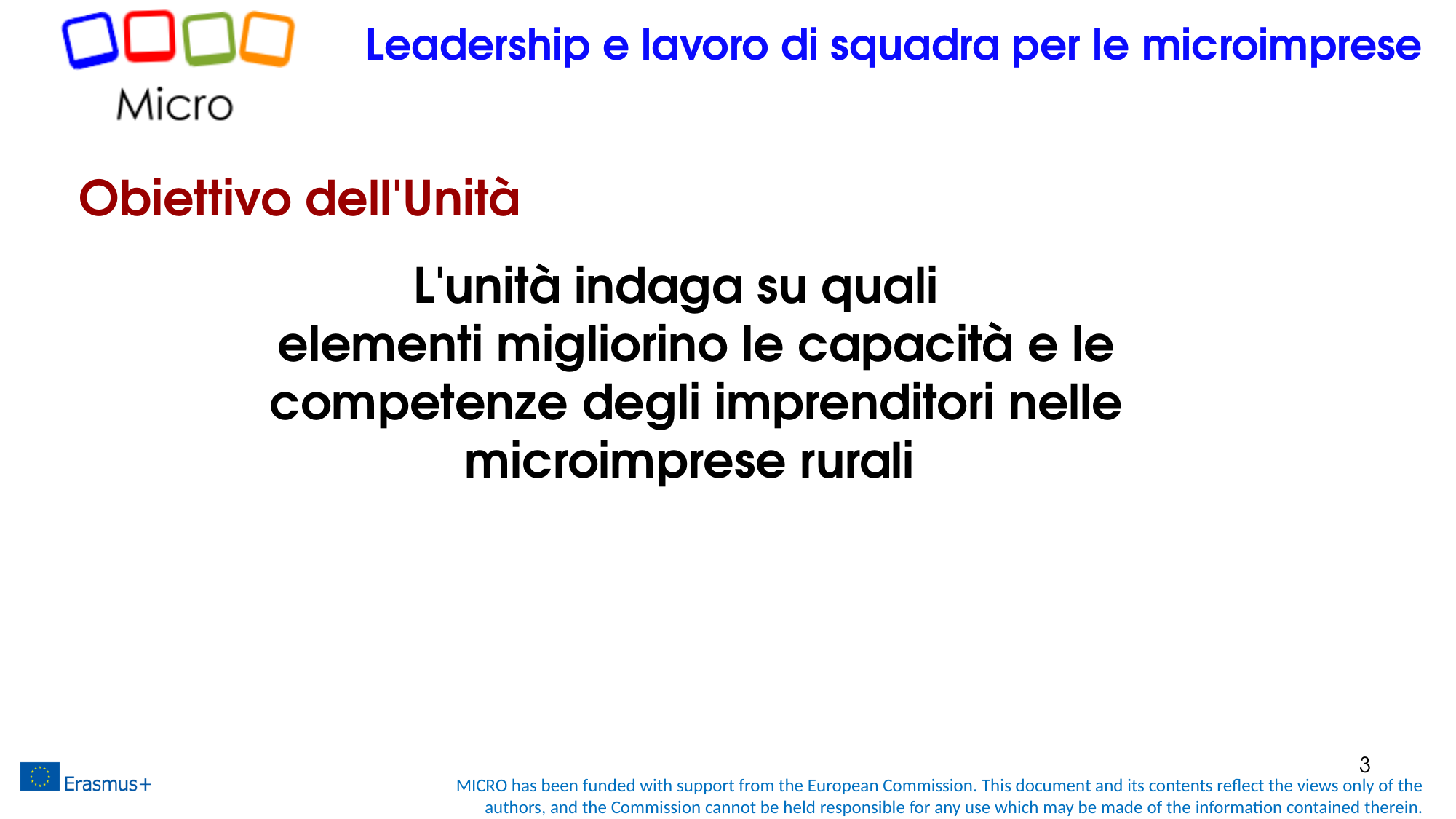

# Leadership e lavoro di squadra per le microimprese

Obiettivo dell'Unità
L'unità indaga su quali elementi migliorino le capacità e le competenze degli imprenditori nelle microimprese rurali
3